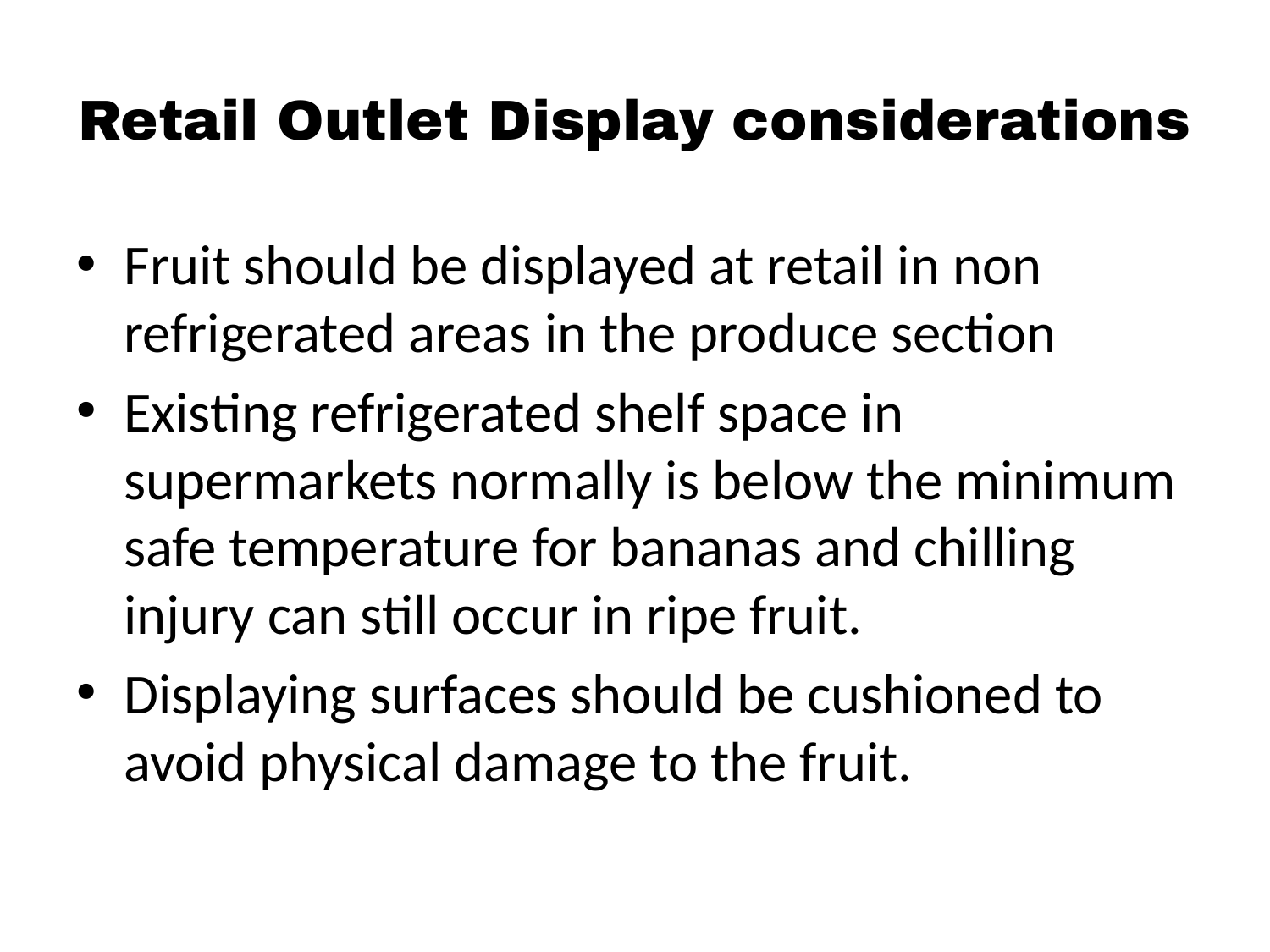

# Retail Outlet Display considerations
Fruit should be displayed at retail in non refrigerated areas in the produce section
Existing refrigerated shelf space in supermarkets normally is below the minimum safe temperature for bananas and chilling injury can still occur in ripe fruit.
Displaying surfaces should be cushioned to avoid physical damage to the fruit.